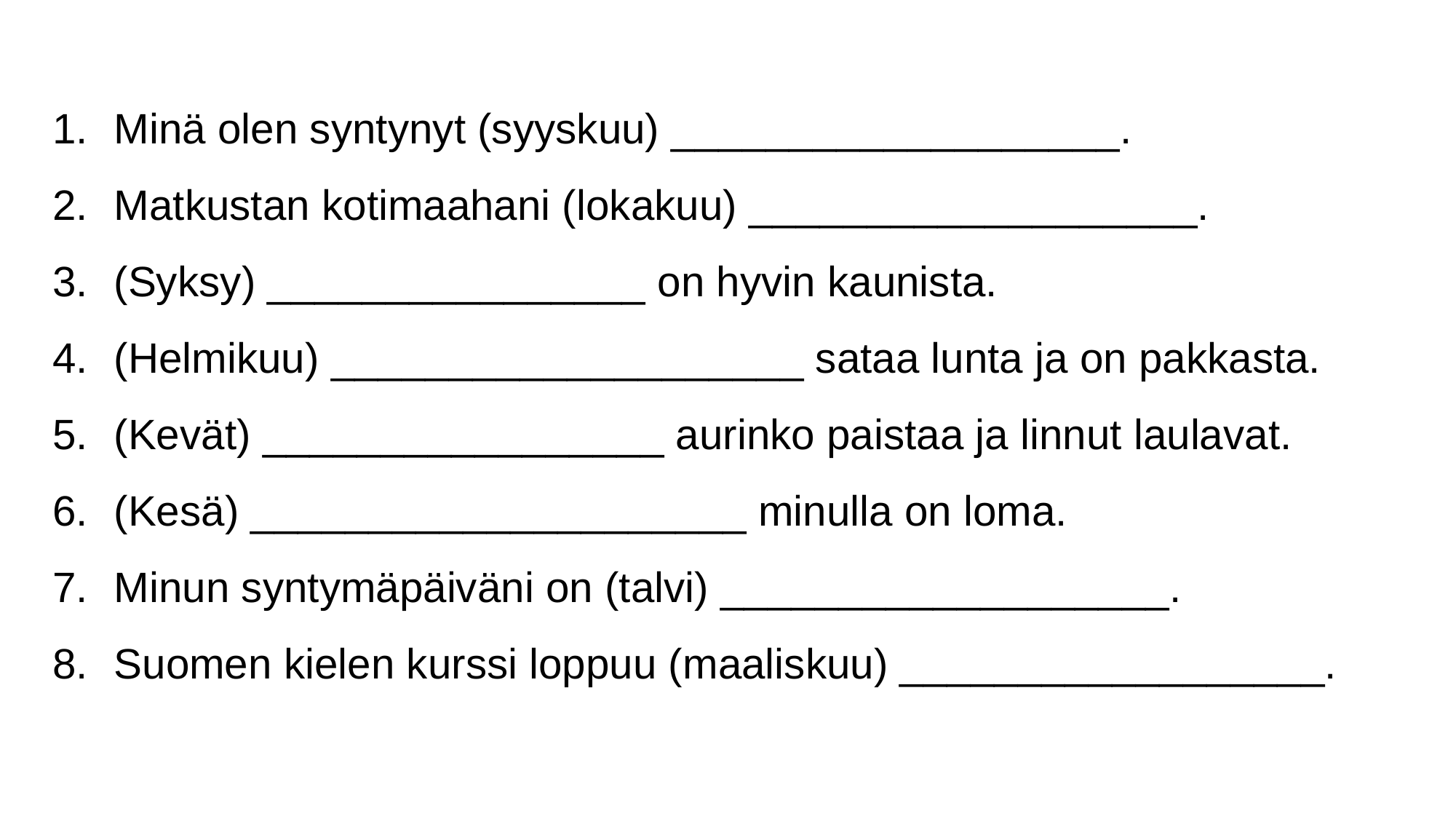

Minä olen syntynyt (syyskuu) ___________________.
Matkustan kotimaahani (lokakuu) ___________________.
(Syksy) ________________ on hyvin kaunista.
(Helmikuu) ____________________ sataa lunta ja on pakkasta.
(Kevät) _________________ aurinko paistaa ja linnut laulavat.
(Kesä) _____________________ minulla on loma.
Minun syntymäpäiväni on (talvi) ___________________.
Suomen kielen kurssi loppuu (maaliskuu) __________________.